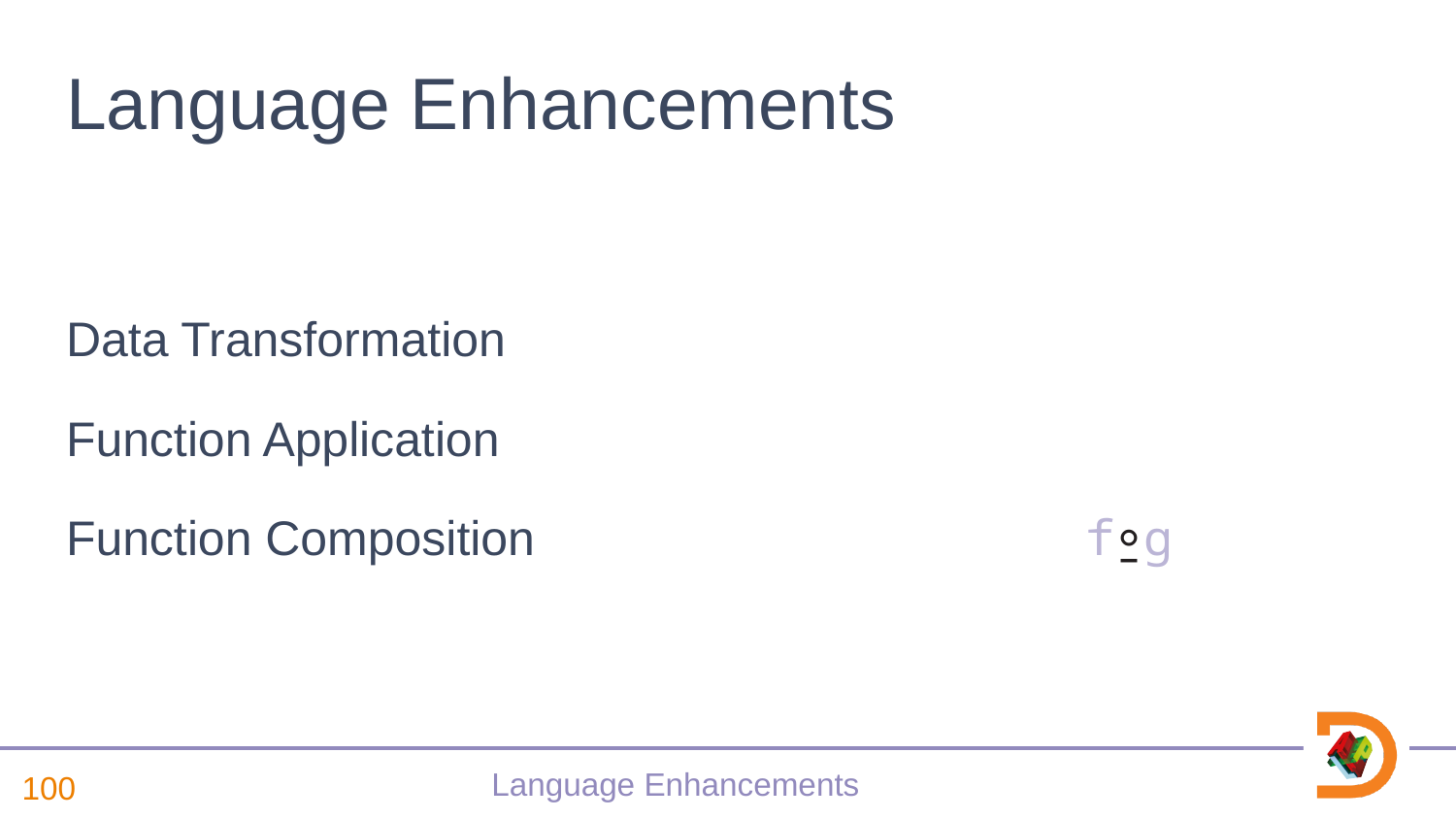

# Language Enhancements

Data Transformation
FunctioniApplication
Function Composition				f⍛g